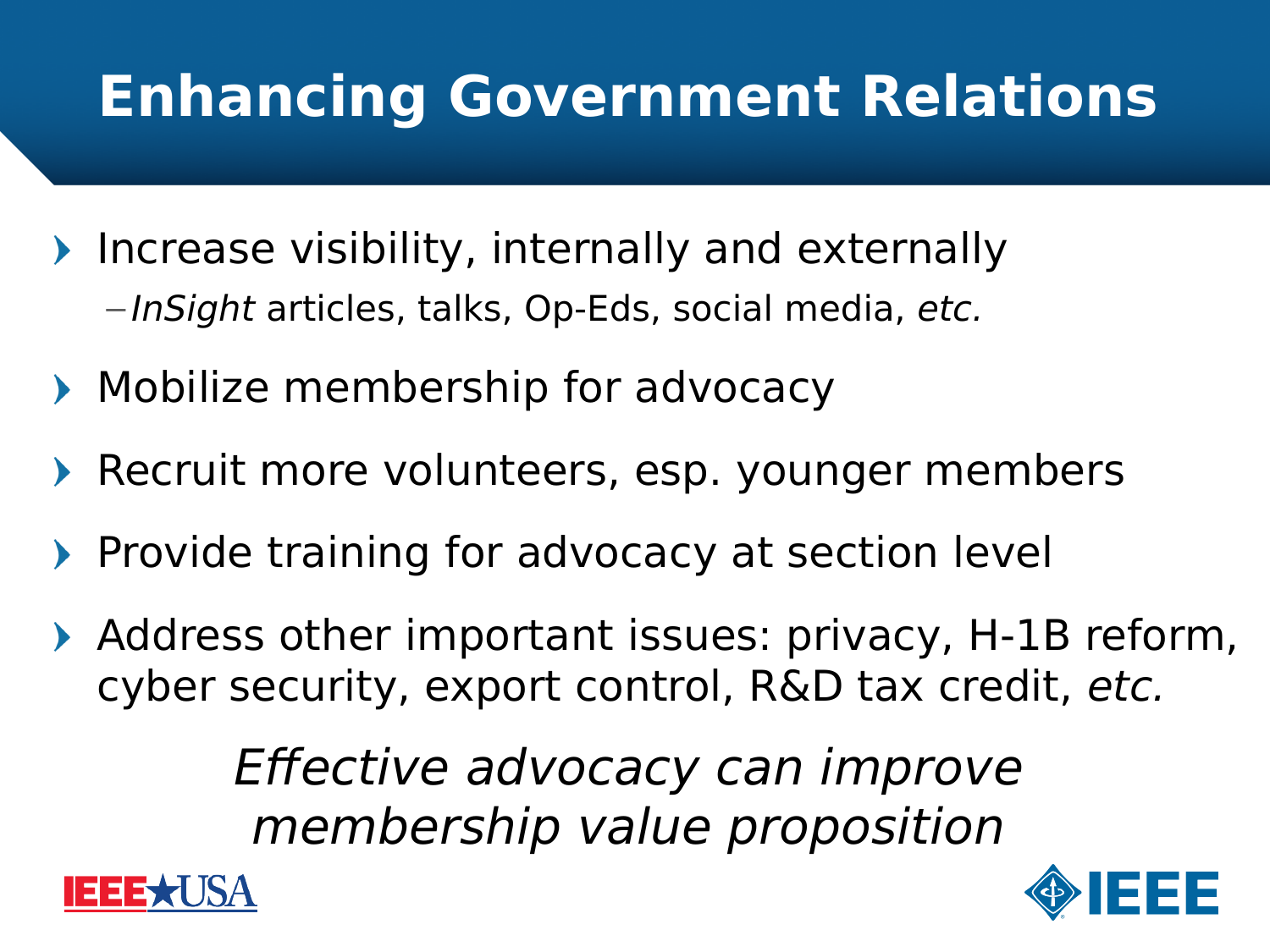

# Enhancing Government Relations
Increase visibility, internally and externally
InSight articles, talks, Op-Eds, social media, etc.
Mobilize membership for advocacy
Recruit more volunteers, esp. younger members
Provide training for advocacy at section level
Address other important issues: privacy, H-1B reform, cyber security, export control, R&D tax credit, etc.

Effective advocacy can improve membership value proposition